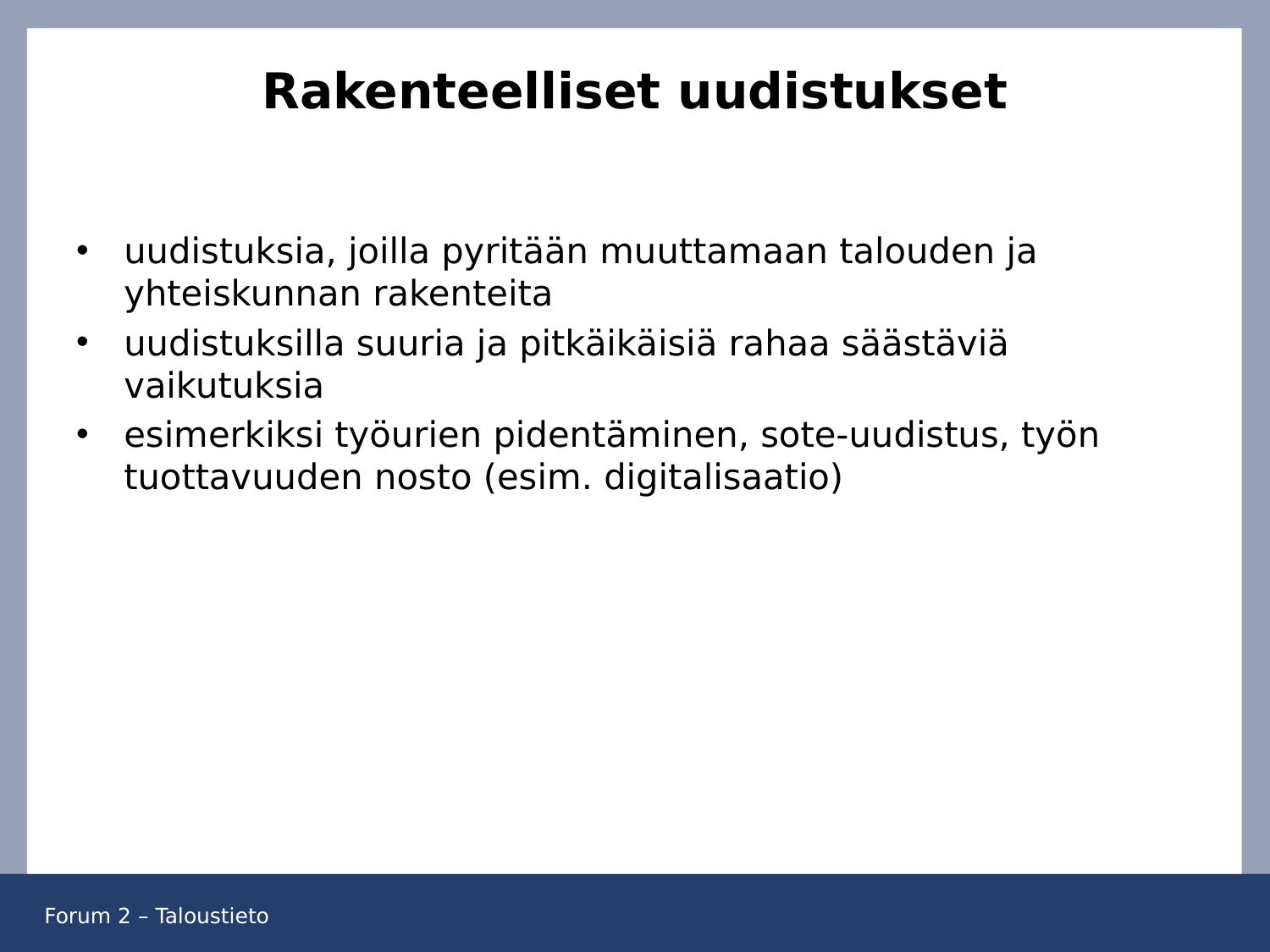

# Rakenteelliset uudistukset
uudistuksia, joilla pyritään muuttamaan talouden ja yhteiskunnan rakenteita
uudistuksilla suuria ja pitkäikäisiä rahaa säästäviä vaikutuksia
esimerkiksi työurien pidentäminen, sote-uudistus, työn tuottavuuden nosto (esim. digitalisaatio)